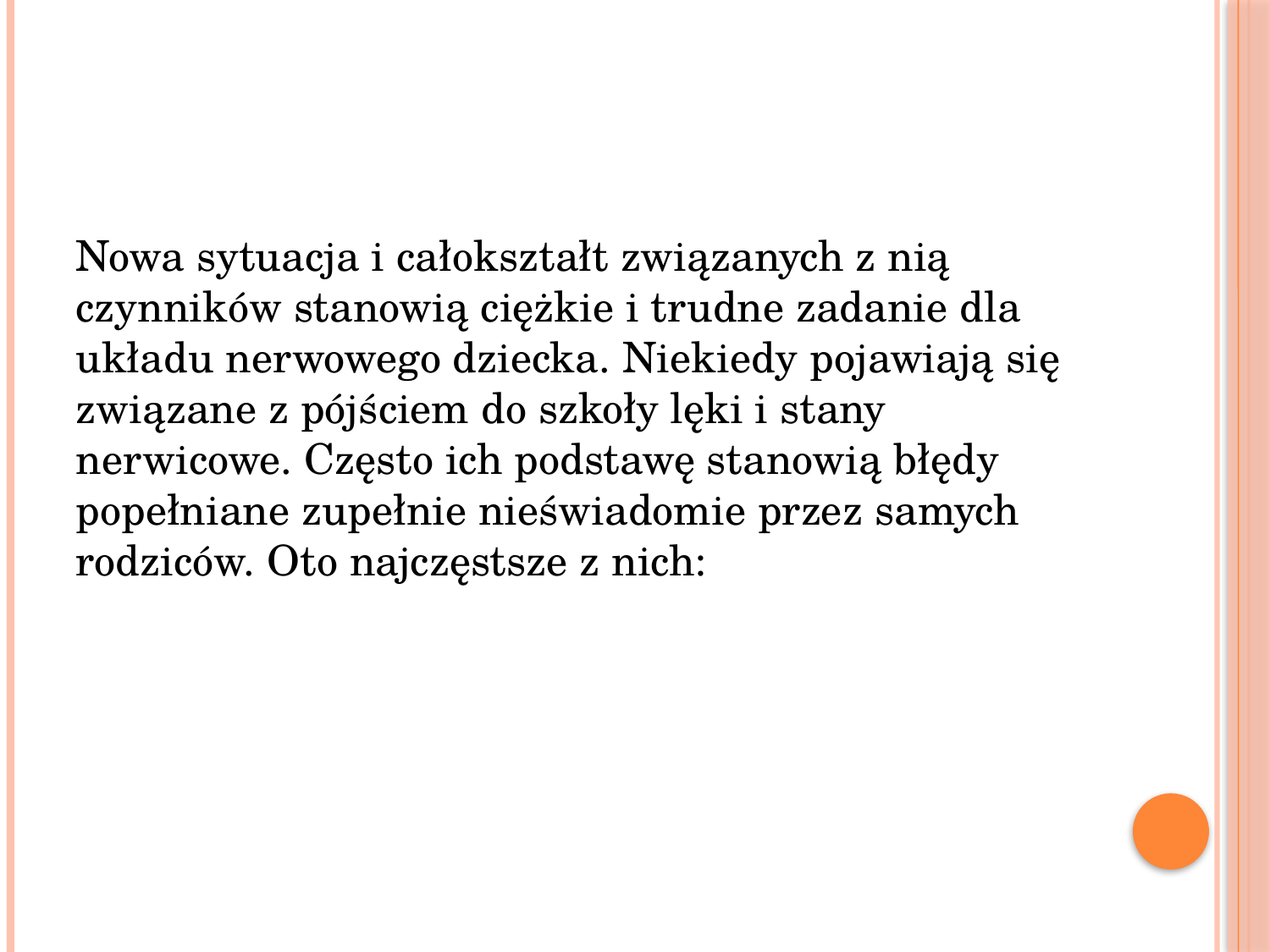

Nowa sytuacja i całokształt związanych z nią czynników stanowią ciężkie i trudne zadanie dla układu nerwowego dziecka. Niekiedy pojawiają się związane z pójściem do szkoły lęki i stany nerwicowe. Często ich podstawę stanowią błędy popełniane zupełnie nieświadomie przez samych rodziców. Oto najczęstsze z nich: